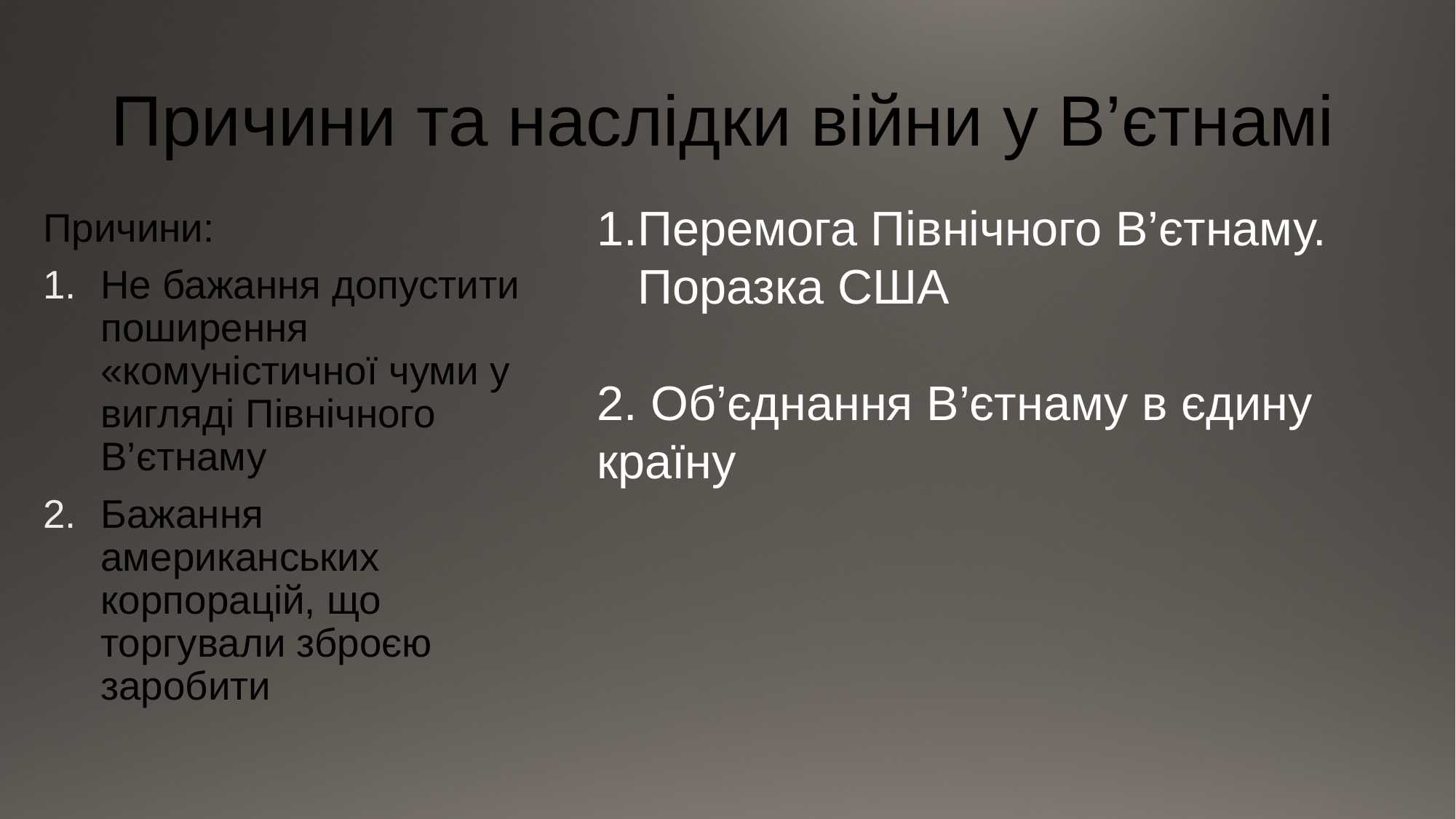

# Причини та наслідки війни у В’єтнамі
Перемога Північного В’єтнаму. Поразка США

2. Об’єднання В’єтнаму в єдину країну
Причини:
Не бажання допустити поширення «комуністичної чуми у вигляді Північного В’єтнаму
Бажання американських корпорацій, що торгували зброєю заробити